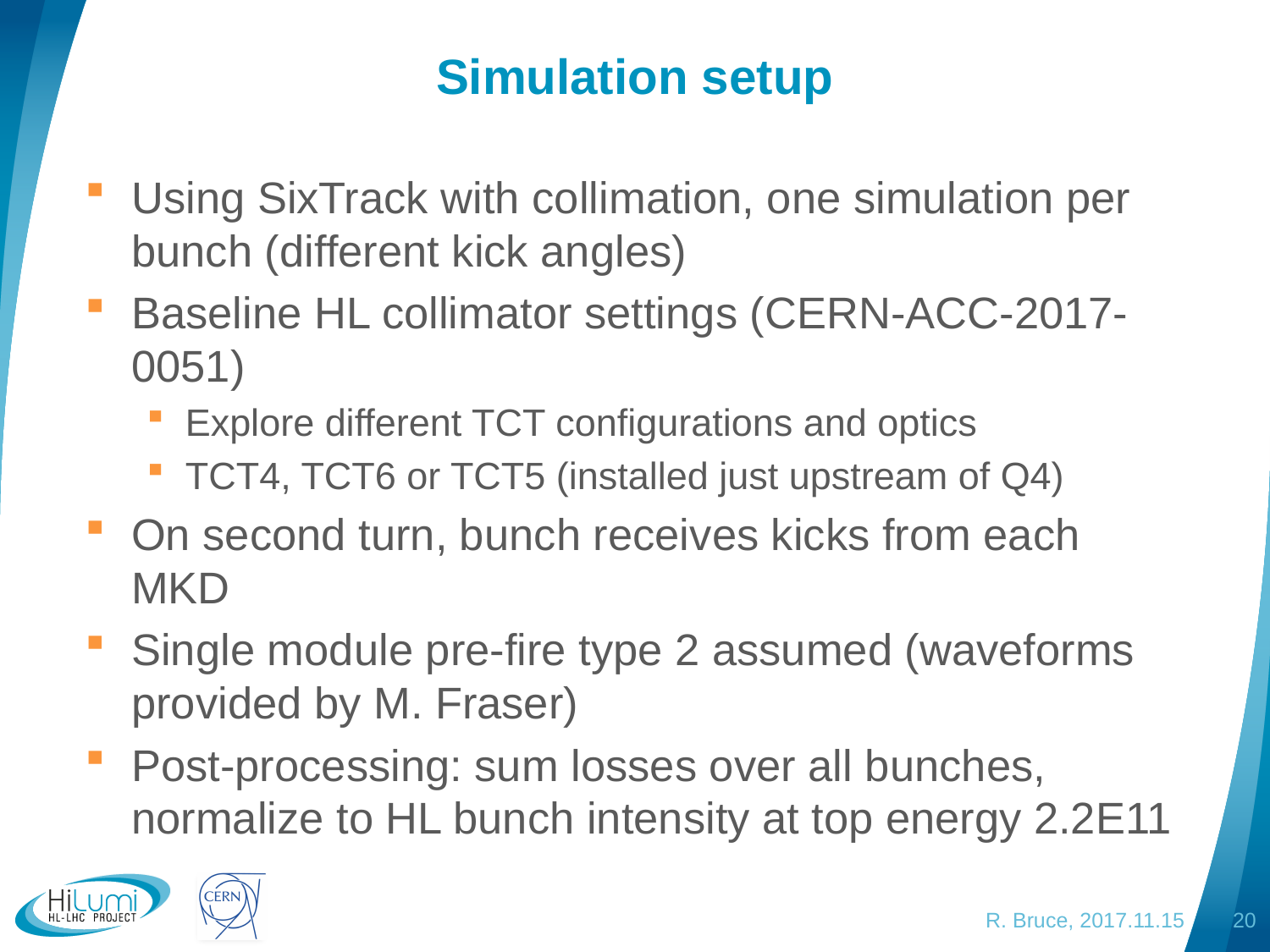

# Simulation setup
Using SixTrack with collimation, one simulation per bunch (different kick angles)
Baseline HL collimator settings (CERN-ACC-2017-0051)
Explore different TCT configurations and optics
TCT4, TCT6 or TCT5 (installed just upstream of Q4)
On second turn, bunch receives kicks from each MKD
Single module pre-fire type 2 assumed (waveforms provided by M. Fraser)
Post-processing: sum losses over all bunches, normalize to HL bunch intensity at top energy 2.2E11

R. Bruce, 2017.11.15
20